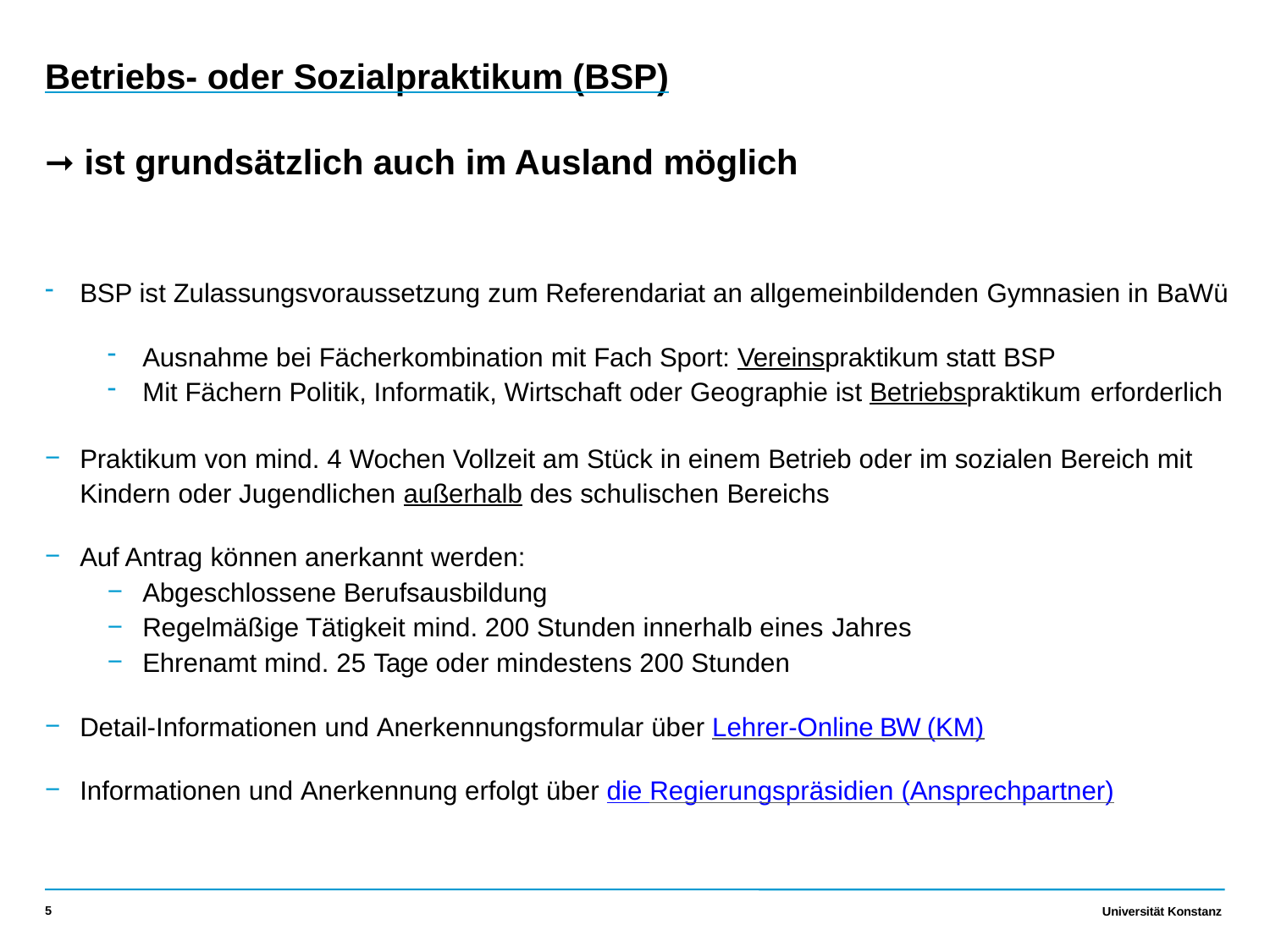

Betriebs- oder Sozialpraktikum (BSP)
➞ ist grundsätzlich auch im Ausland möglich
BSP ist Zulassungsvoraussetzung zum Referendariat an allgemeinbildenden Gymnasien in BaWü

Ausnahme bei Fächerkombination mit Fach Sport: Vereinspraktikum statt BSP
Mit Fächern Politik, Informatik, Wirtschaft oder Geographie ist Betriebspraktikum erforderlich

Praktikum von mind. 4 Wochen Vollzeit am Stück in einem Betrieb oder im sozialen Bereich mit  Kindern oder Jugendlichen außerhalb des schulischen Bereichs

Auf Antrag können anerkannt werden:
Abgeschlossene Berufsausbildung
Regelmäßige Tätigkeit mind. 200 Stunden innerhalb eines Jahres
Ehrenamt mind. 25 Tage oder mindestens 200 Stunden

Detail-Informationen und Anerkennungsformular über Lehrer-Online BW (KM)

Informationen und Anerkennung erfolgt über die Regierungspräsidien (Ansprechpartner)
5
Universität Konstanz